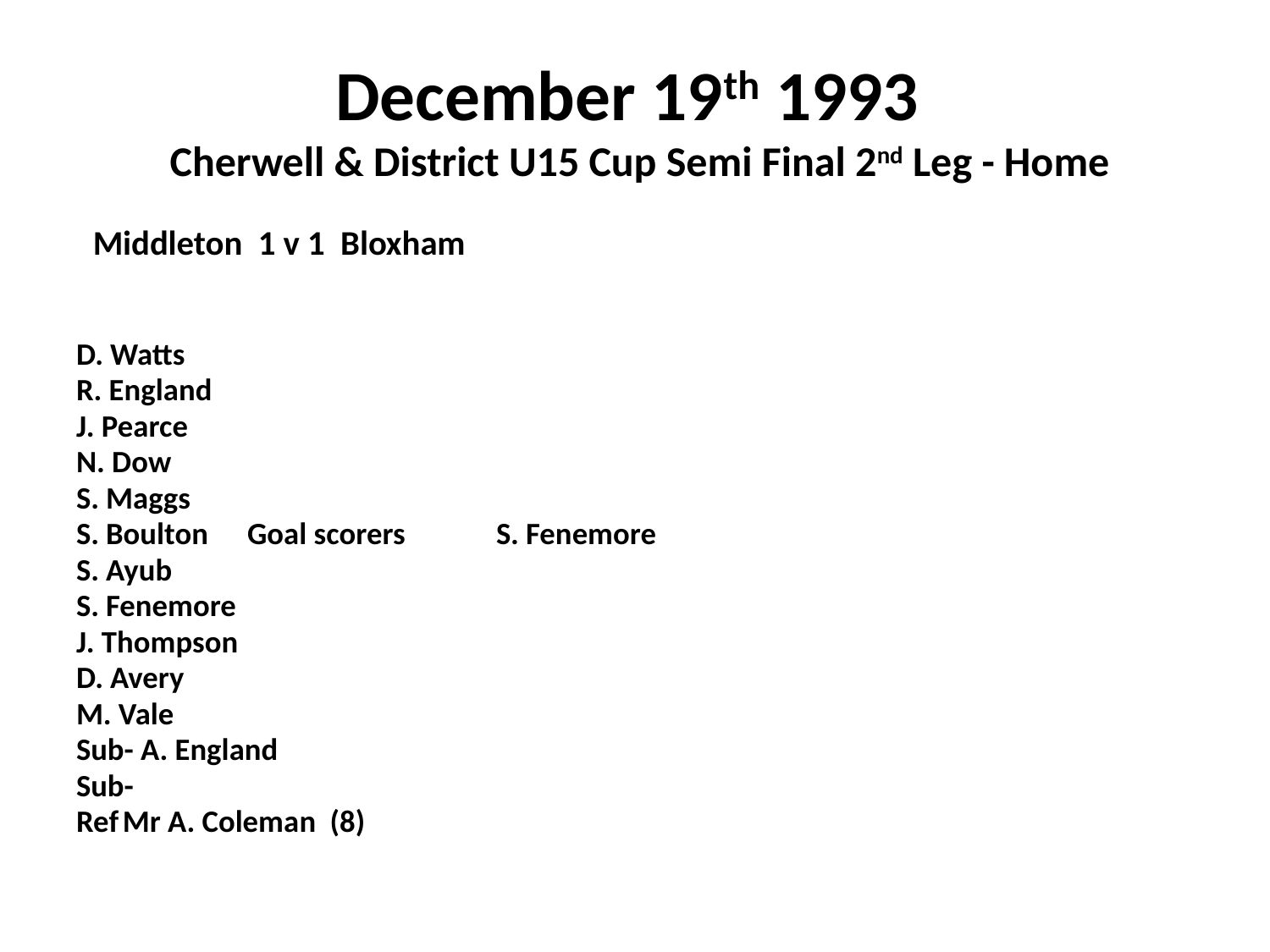

# December 19th 1993 Cherwell & District U15 Cup Semi Final 2nd Leg - Home
  Middleton  1 v 1  Bloxham

D. Watts
R. England
J. Pearce
N. Dow
S. Maggs
S. Boulton			Goal scorers	S. Fenemore
S. Ayub
S. Fenemore
J. Thompson
D. Avery
M. Vale
Sub- A. England
Sub-
Ref		Mr A. Coleman  (8)